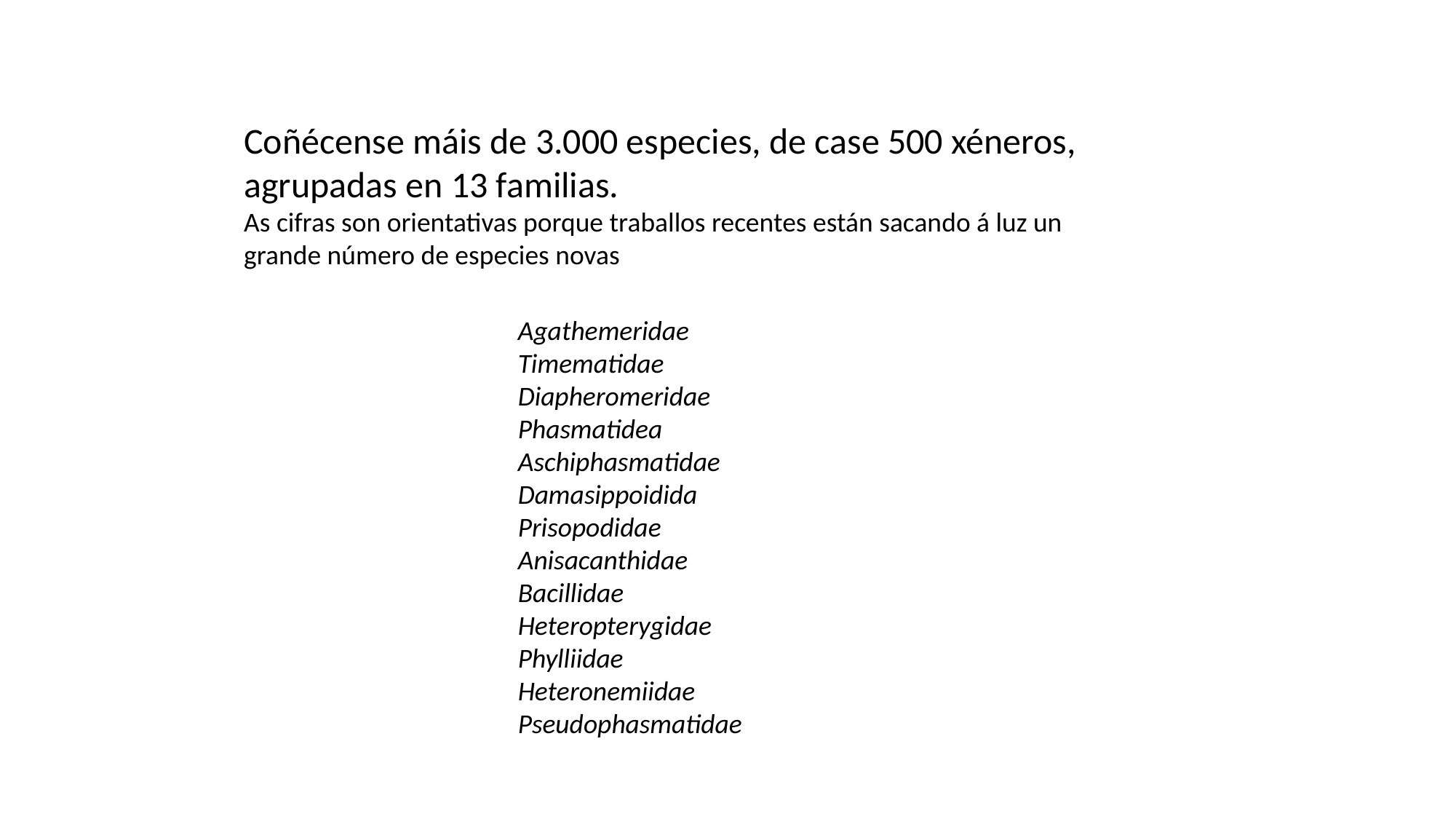

Coñécense máis de 3.000 especies, de case 500 xéneros, agrupadas en 13 familias.
As cifras son orientativas porque traballos recentes están sacando á luz un grande número de especies novas
Agathemeridae
Timematidae
Diapheromeridae
Phasmatidea
Aschiphasmatidae
Damasippoidida
Prisopodidae
Anisacanthidae
Bacillidae
Heteropterygidae
Phylliidae
Heteronemiidae
Pseudophasmatidae